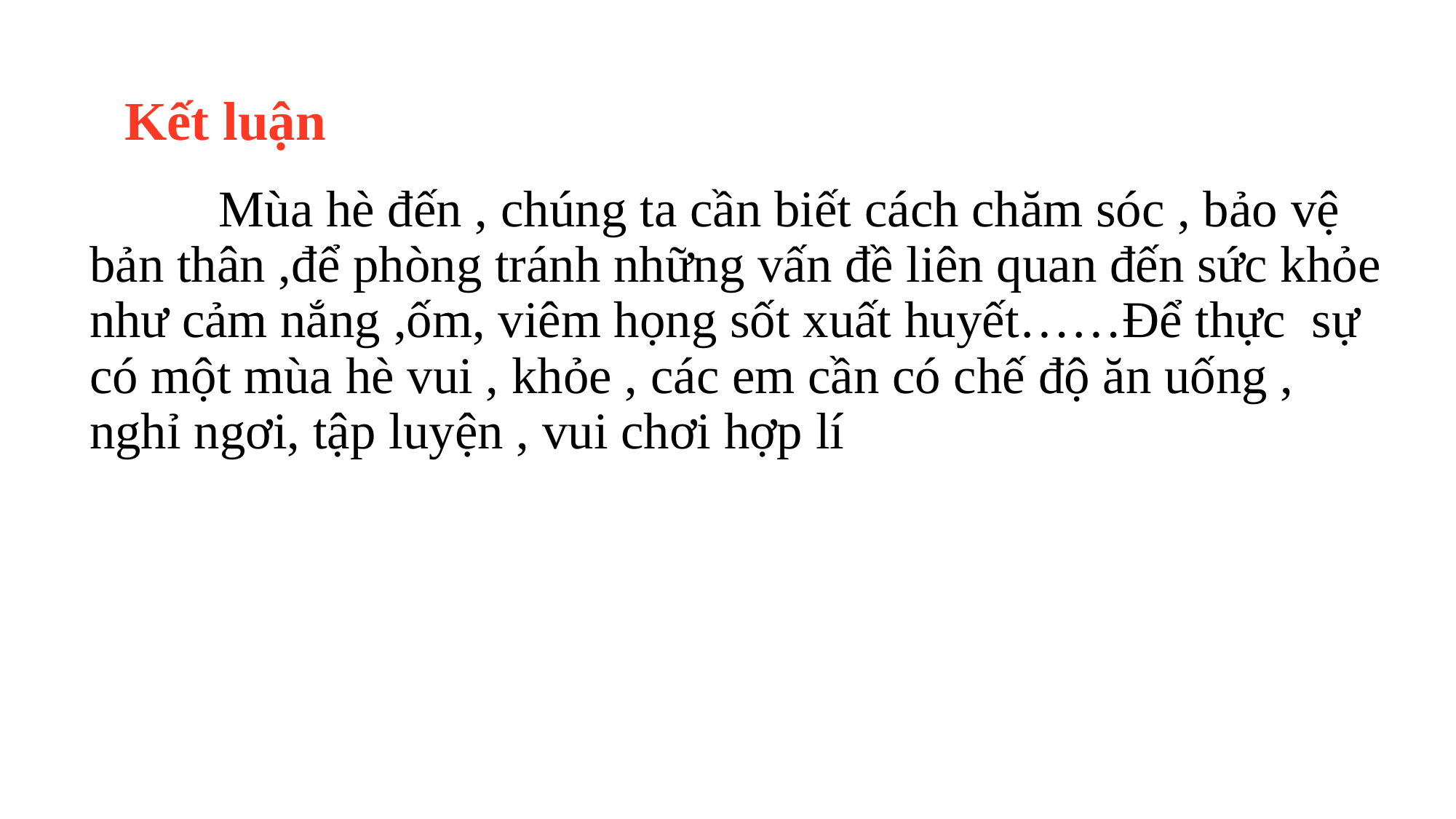

# Kết luận
          Mùa hè đến , chúng ta cần biết cách chăm sóc , bảo vệ bản thân ,để phòng tránh những vấn đề liên quan đến sức khỏe như cảm nắng ,ốm, viêm họng sốt xuất huyết……Để thực  sự có một mùa hè vui , khỏe , các em cần có chế độ ăn uống , nghỉ ngơi, tập luyện , vui chơi hợp lí